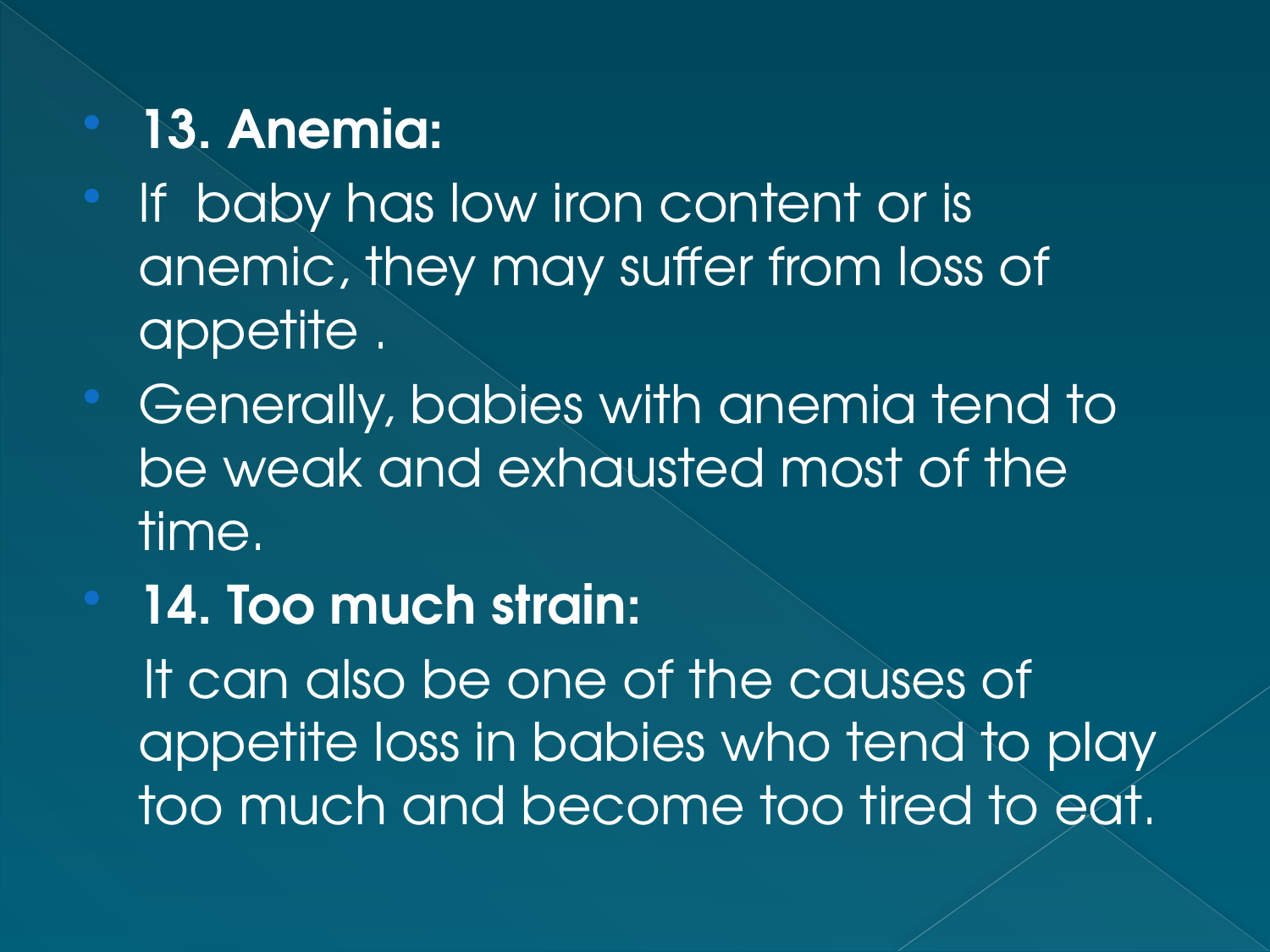

13. Anemia:
If  baby has low iron content or is anemic, they may suffer from loss of appetite .
Generally, babies with anemia tend to be weak and exhausted most of the time.
14. Too much strain:
    It can also be one of the causes of appetite loss in babies who tend to play too much and become too tired to eat.